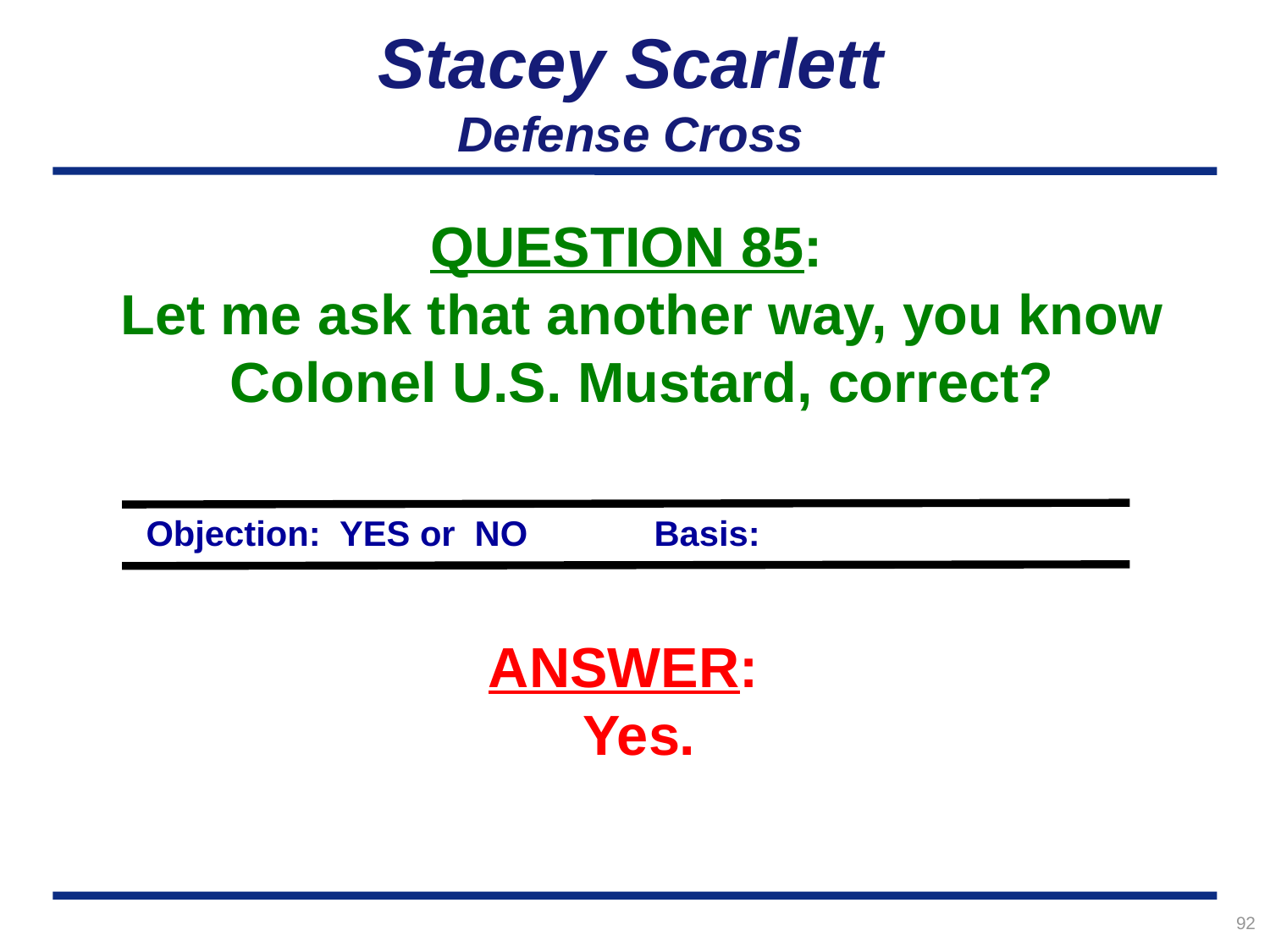

# Stacey Scarlett Defense Cross
QUESTION 85:
Let me ask that another way, you know Colonel U.S. Mustard, correct?

Objection:  YES or  NO	Basis:
ANSWER:
Yes.
92